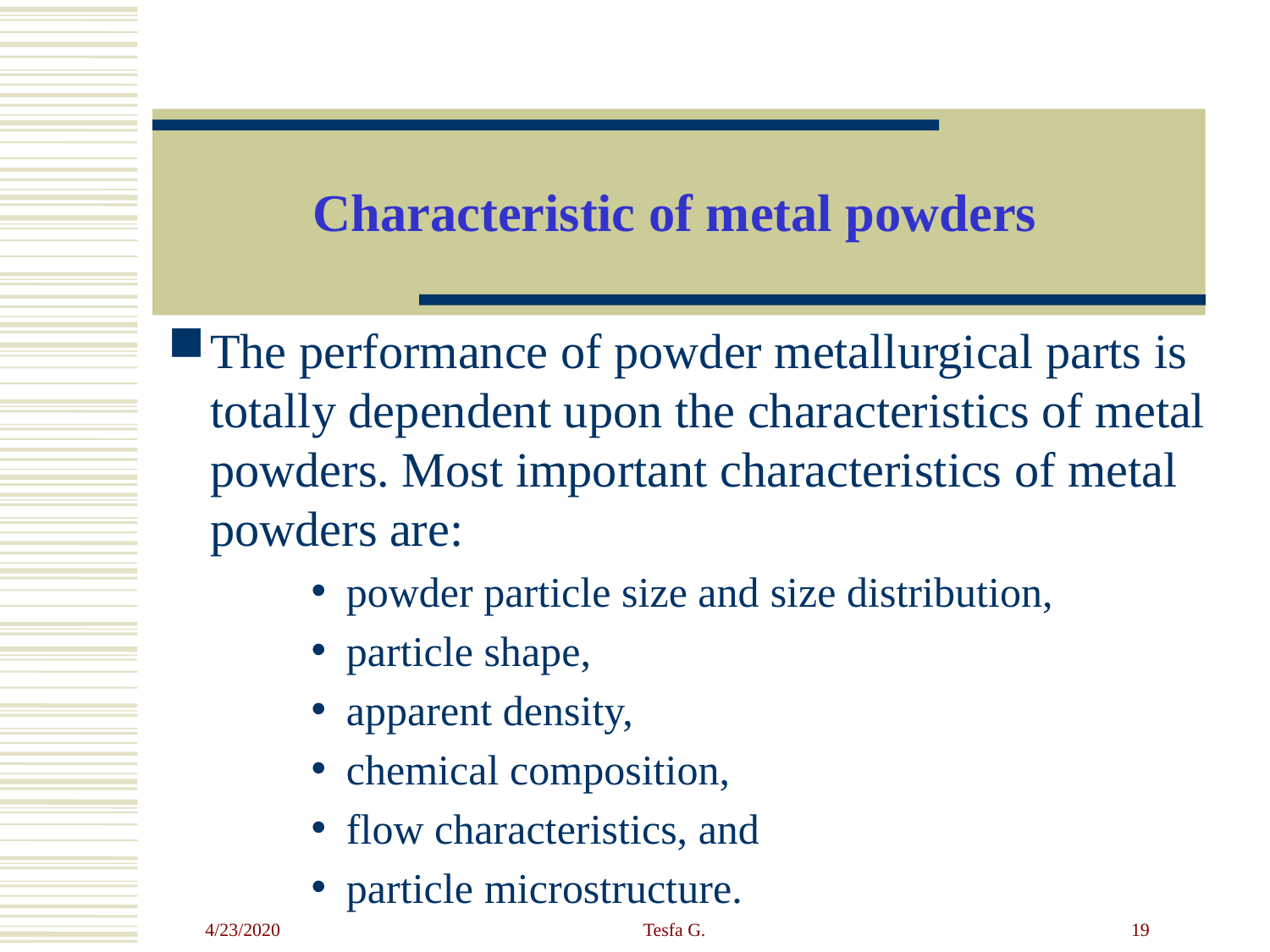

# Characteristic of metal powders
The performance of powder metallurgical parts is totally dependent upon the characteristics of metal powders. Most important characteristics of metal powders are:
powder particle size and size distribution,
particle shape,
apparent density,
chemical composition,
flow characteristics, and
particle microstructure.
4/23/2020
Tesfa G.
19